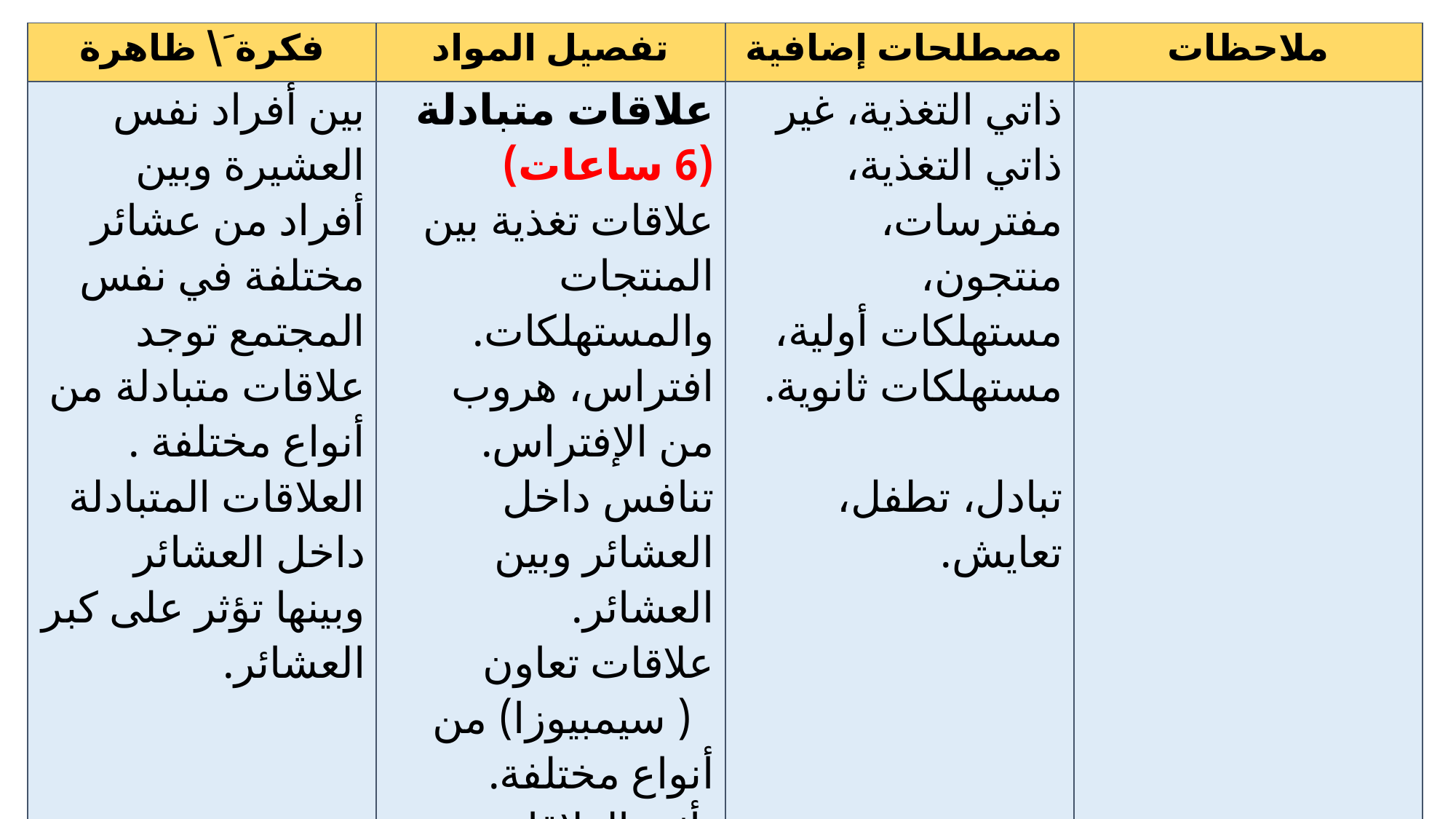

| فكرة َ\ ظاهرة | تفصيل المواد | مصطلحات إضافية | ملاحظات |
| --- | --- | --- | --- |
| بين أفراد نفس العشيرة وبين أفراد من عشائر مختلفة في نفس المجتمع توجد علاقات متبادلة من أنواع مختلفة . العلاقات المتبادلة داخل العشائر وبينها تؤثر على كبر العشائر. | علاقات متبادلة (6 ساعات) علاقات تغذية بين المنتجات والمستهلكات. افتراس، هروب من الإفتراس. تنافس داخل العشائر وبين العشائر. علاقات تعاون ( سيمبيوزا) من أنواع مختلفة. تأثير العلاقات المتبادلة على كبر العشائر. | ذاتي التغذية، غير ذاتي التغذية، مفترسات، منتجون، مستهلكات أولية، مستهلكات ثانوية.   تبادل، تطفل، تعايش. |  |